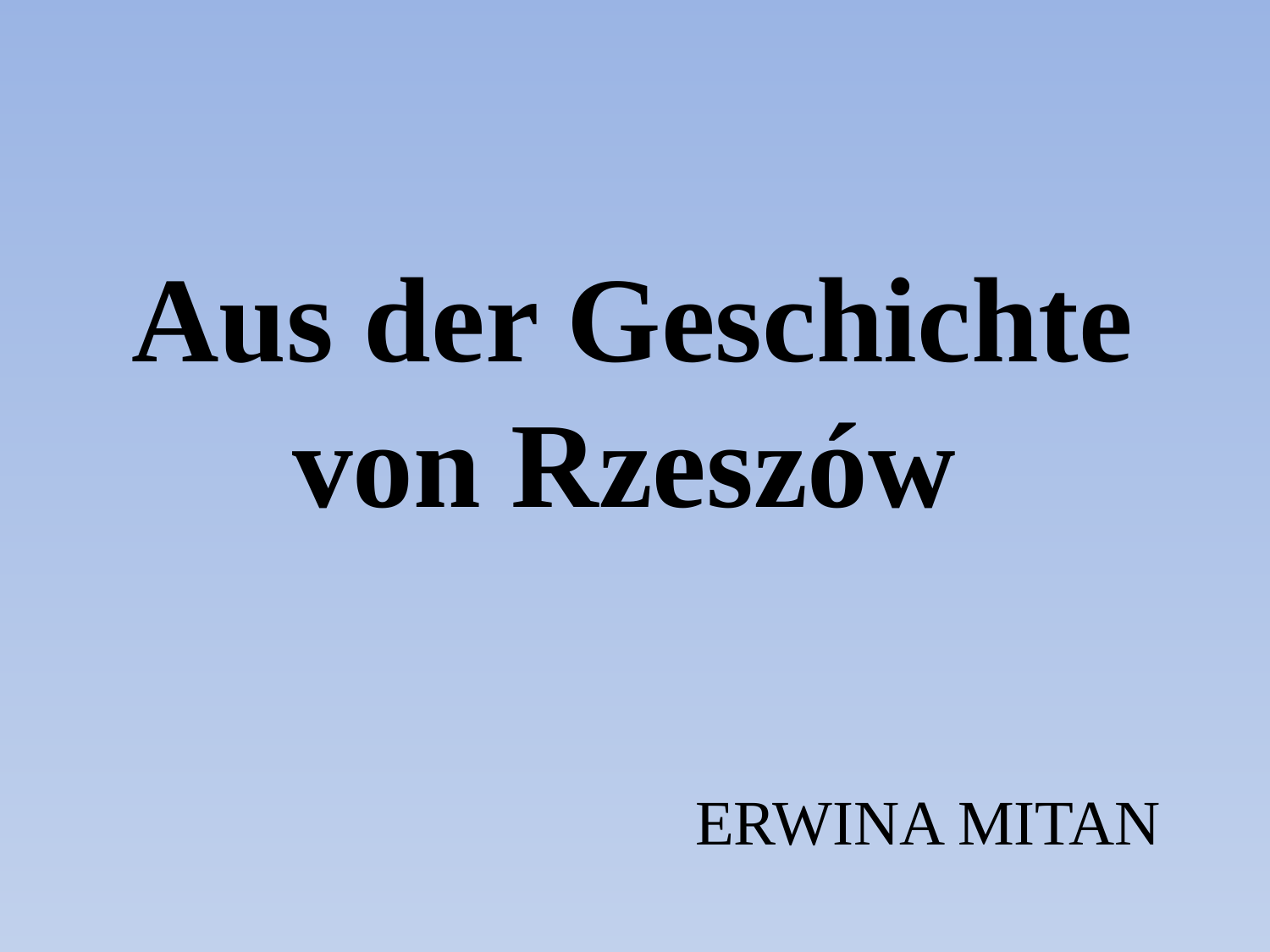

# Aus der Geschichte von Rzeszów

ERWINA MITAN